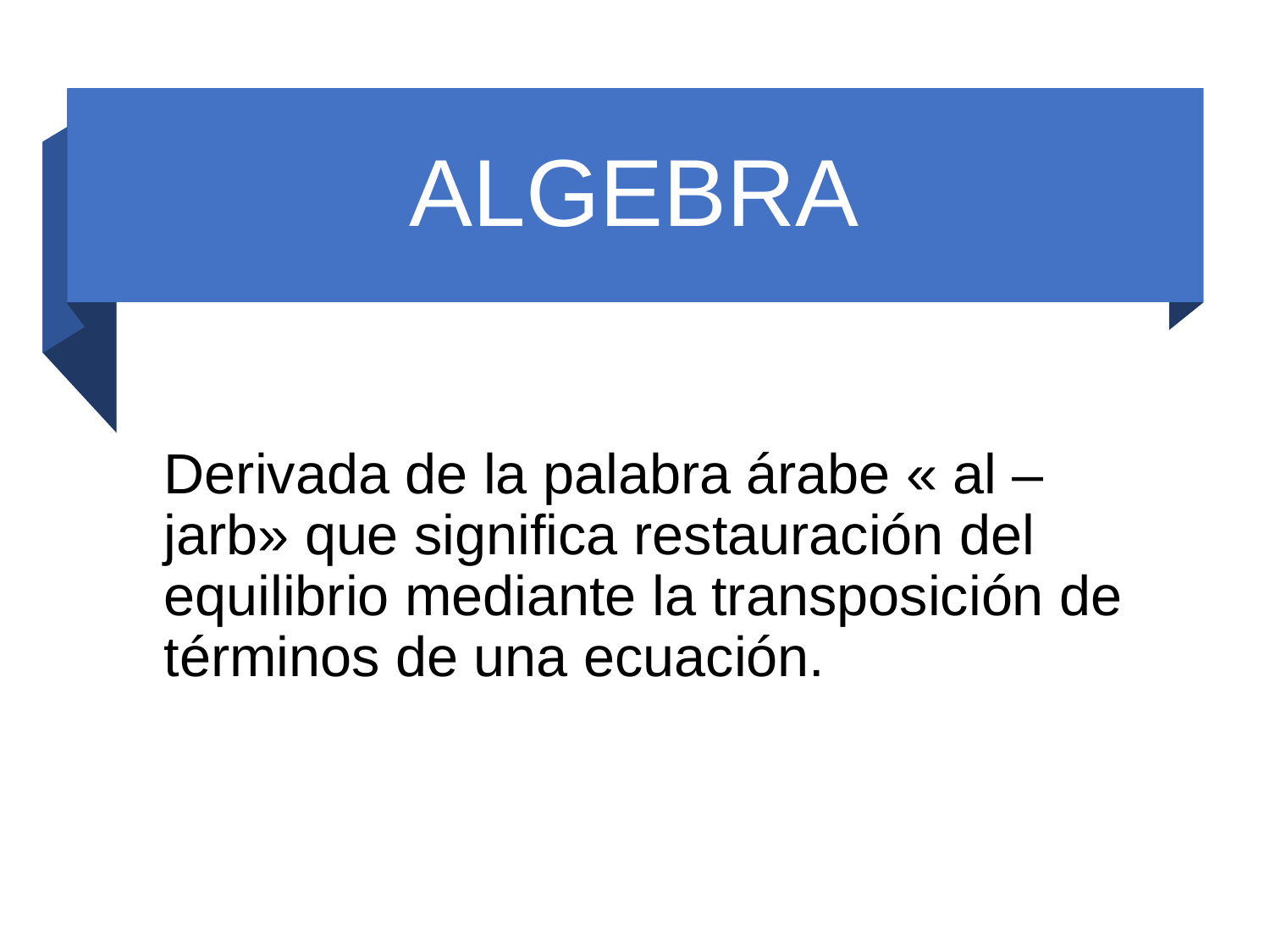

# ALGEBRA

Derivada de la palabra árabe « al – jarb» que significa restauración del equilibrio mediante la transposición de términos de una ecuación.